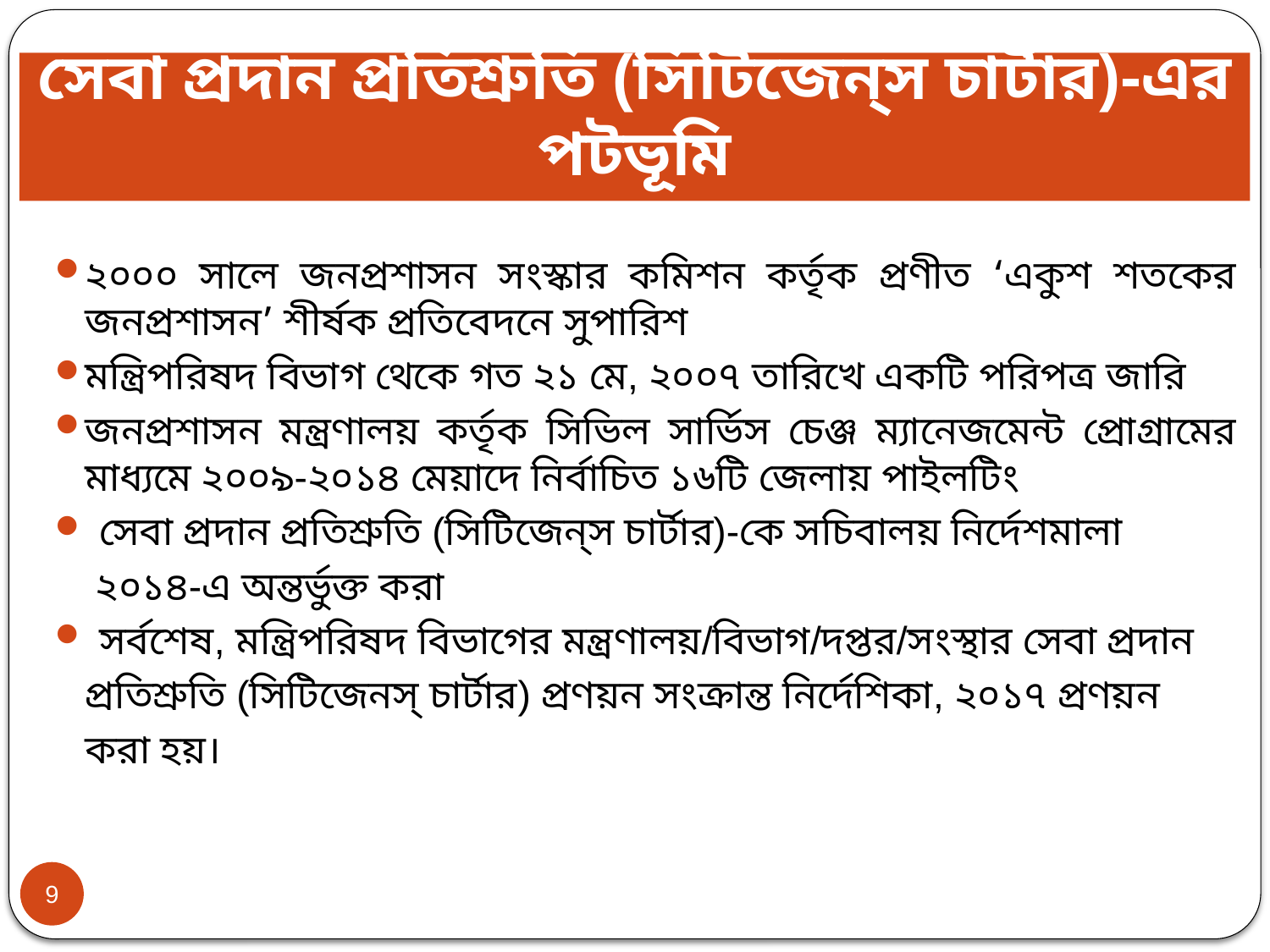

# সেবা প্রদান প্রতিশ্রুতি (সিটিজেন্‌স চার্টার)-এর পটভূমি
২০০০ সালে জনপ্রশাসন সংস্কার কমিশন কর্তৃক প্রণীত ‘একুশ শতকের জনপ্রশাসন’ শীর্ষক প্রতিবেদনে সুপারিশ
মন্ত্রিপরিষদ বিভাগ থেকে গত ২১ মে, ২০০৭ তারিখে একটি পরিপত্র জারি
জনপ্রশাসন মন্ত্রণালয় কর্তৃক সিভিল সার্ভিস চেঞ্জ ম্যানেজমেন্ট প্রোগ্রামের মাধ্যমে ২০০৯-২০১৪ মেয়াদে নির্বাচিত ১৬টি জেলায় পাইলটিং
  সেবা প্রদান প্রতিশ্রুতি (সিটিজেন্‌স চার্টার)-কে সচিবালয় নির্দেশমালা
    ২০১৪-এ অন্তর্ভুক্ত করা
  সর্বশেষ, মন্ত্রিপরিষদ বিভাগের মন্ত্রণালয়/বিভাগ/দপ্তর/সংস্থার সেবা প্রদান
   প্রতিশ্রুতি (সিটিজেনস্ চার্টার) প্রণয়ন সংক্রান্ত নির্দেশিকা, ২০১৭ প্রণয়ন
   করা হয়।

9